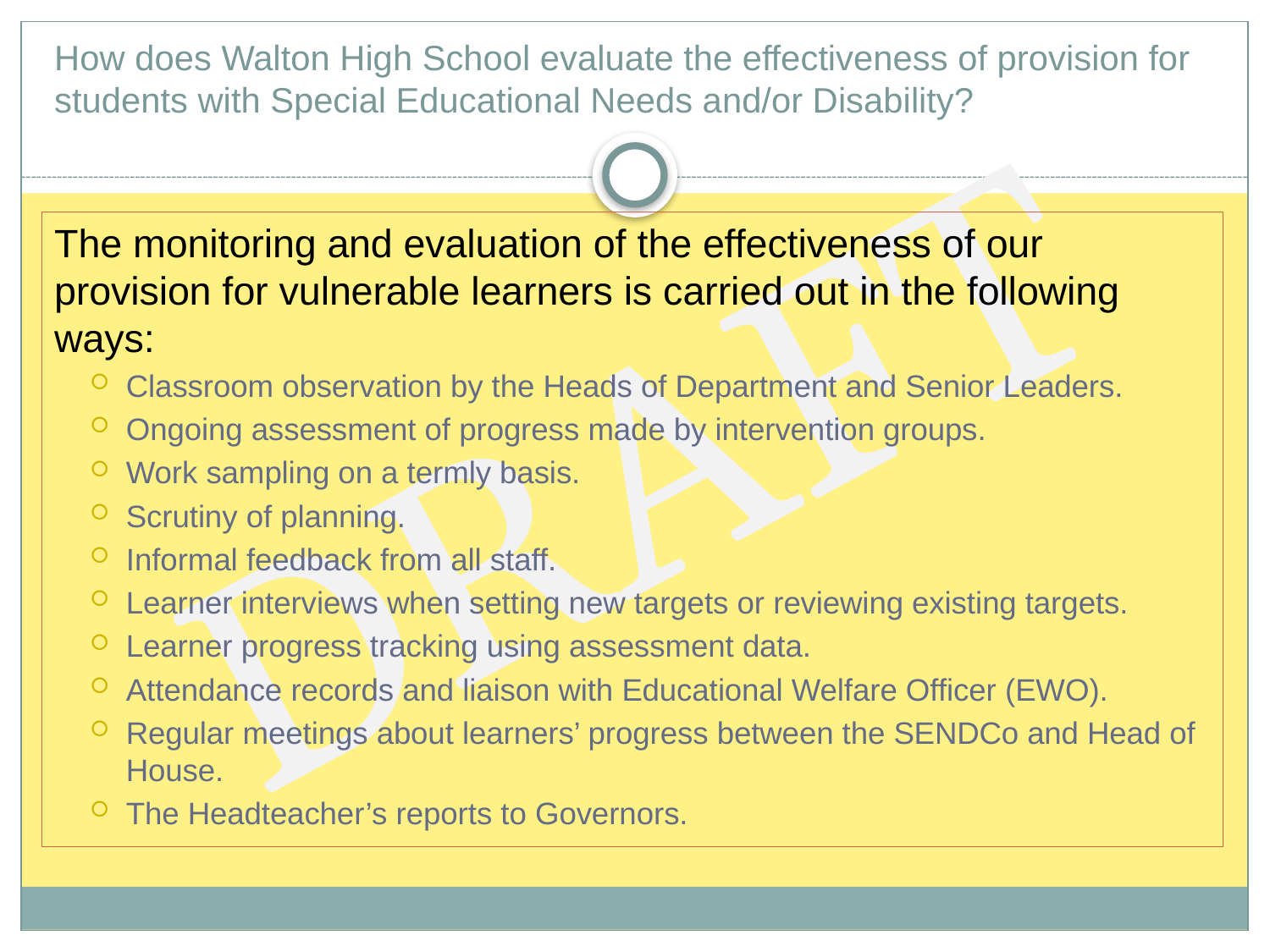

# How does Walton High School evaluate the effectiveness of provision for students with Special Educational Needs and/or Disability?
The monitoring and evaluation of the effectiveness of our provision for vulnerable learners is carried out in the following ways:
Classroom observation by the Heads of Department and Senior Leaders.
Ongoing assessment of progress made by intervention groups.
Work sampling on a termly basis.
Scrutiny of planning.
Informal feedback from all staff.
Learner interviews when setting new targets or reviewing existing targets.
Learner progress tracking using assessment data.
Attendance records and liaison with Educational Welfare Officer (EWO).
Regular meetings about learners’ progress between the SENDCo and Head of House.
The Headteacher’s reports to Governors.